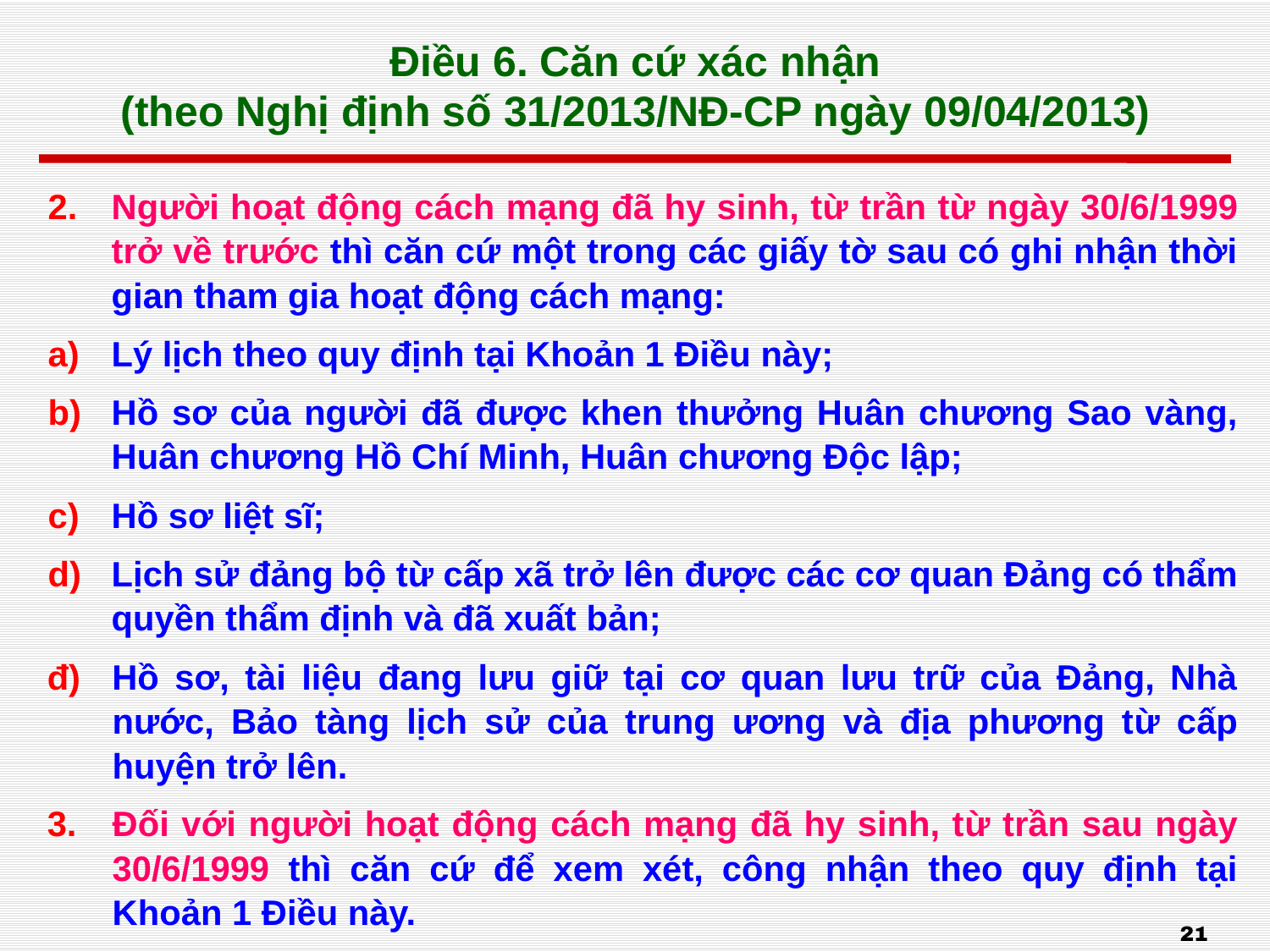

# Điều 6. Căn cứ xác nhận (theo Nghị định số 31/2013/NĐ-CP ngày 09/04/2013)
Người hoạt động cách mạng đã hy sinh, từ trần từ ngày 30/6/1999 trở về trước thì căn cứ một trong các giấy tờ sau có ghi nhận thời gian tham gia hoạt động cách mạng:
Lý lịch theo quy định tại Khoản 1 Điều này;
Hồ sơ của người đã được khen thưởng Huân chương Sao vàng, Huân chương Hồ Chí Minh, Huân chương Độc lập;
Hồ sơ liệt sĩ;
Lịch sử đảng bộ từ cấp xã trở lên được các cơ quan Đảng có thẩm quyền thẩm định và đã xuất bản;
đ)  Hồ sơ, tài liệu đang lưu giữ tại cơ quan lưu trữ của Đảng, Nhà nước, Bảo tàng lịch sử của trung ương và địa phương từ cấp huyện trở lên.
Đối với người hoạt động cách mạng đã hy sinh, từ trần sau ngày 30/6/1999 thì căn cứ để xem xét, công nhận theo quy định tại Khoản 1 Điều này.